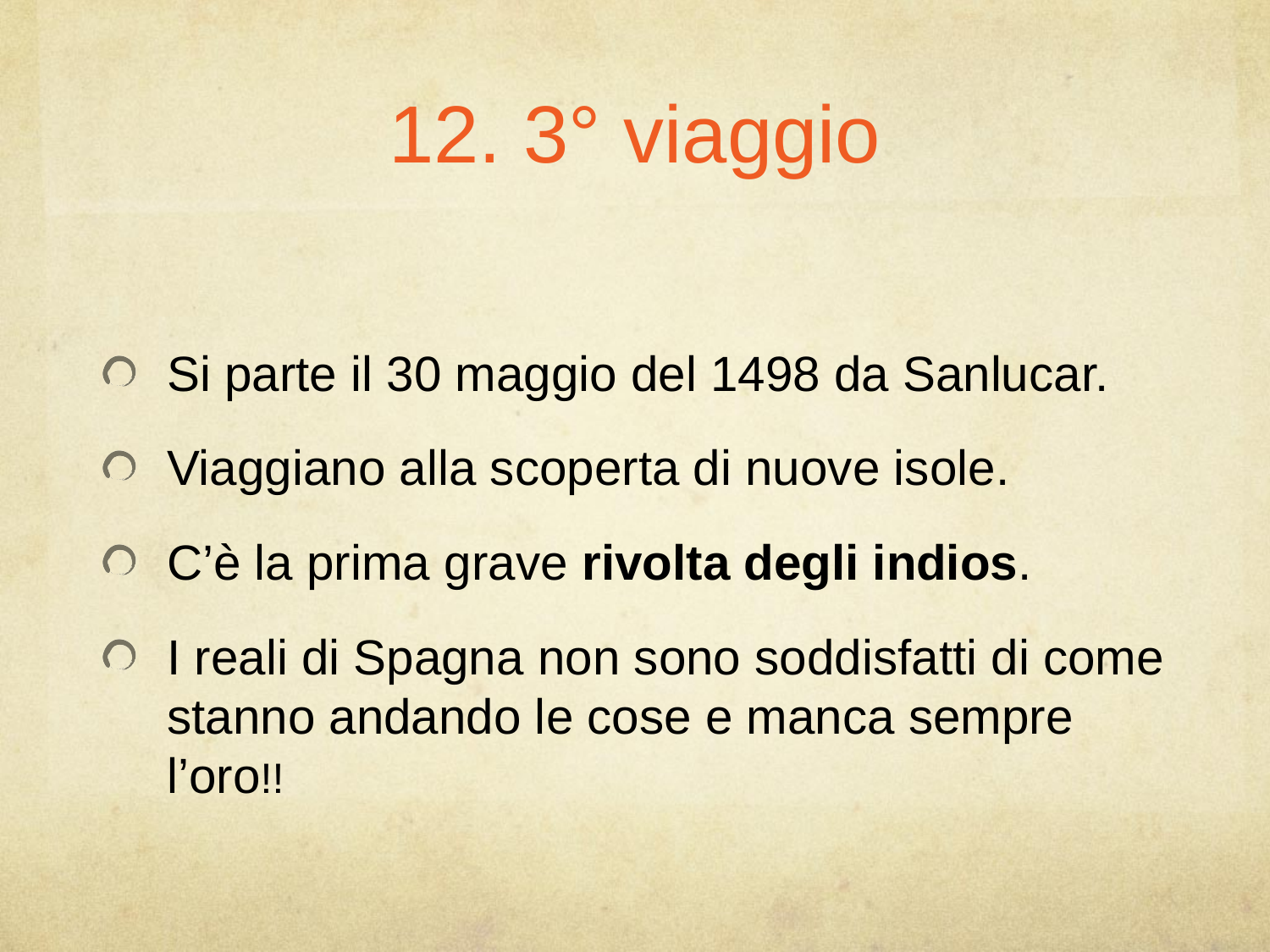

# 12. 3° viaggio

Si parte il 30 maggio del 1498 da Sanlucar.
Viaggiano alla scoperta di nuove isole.
C’è la prima grave rivolta degli indios.
I reali di Spagna non sono soddisfatti di come stanno andando le cose e manca sempre l’oro!!